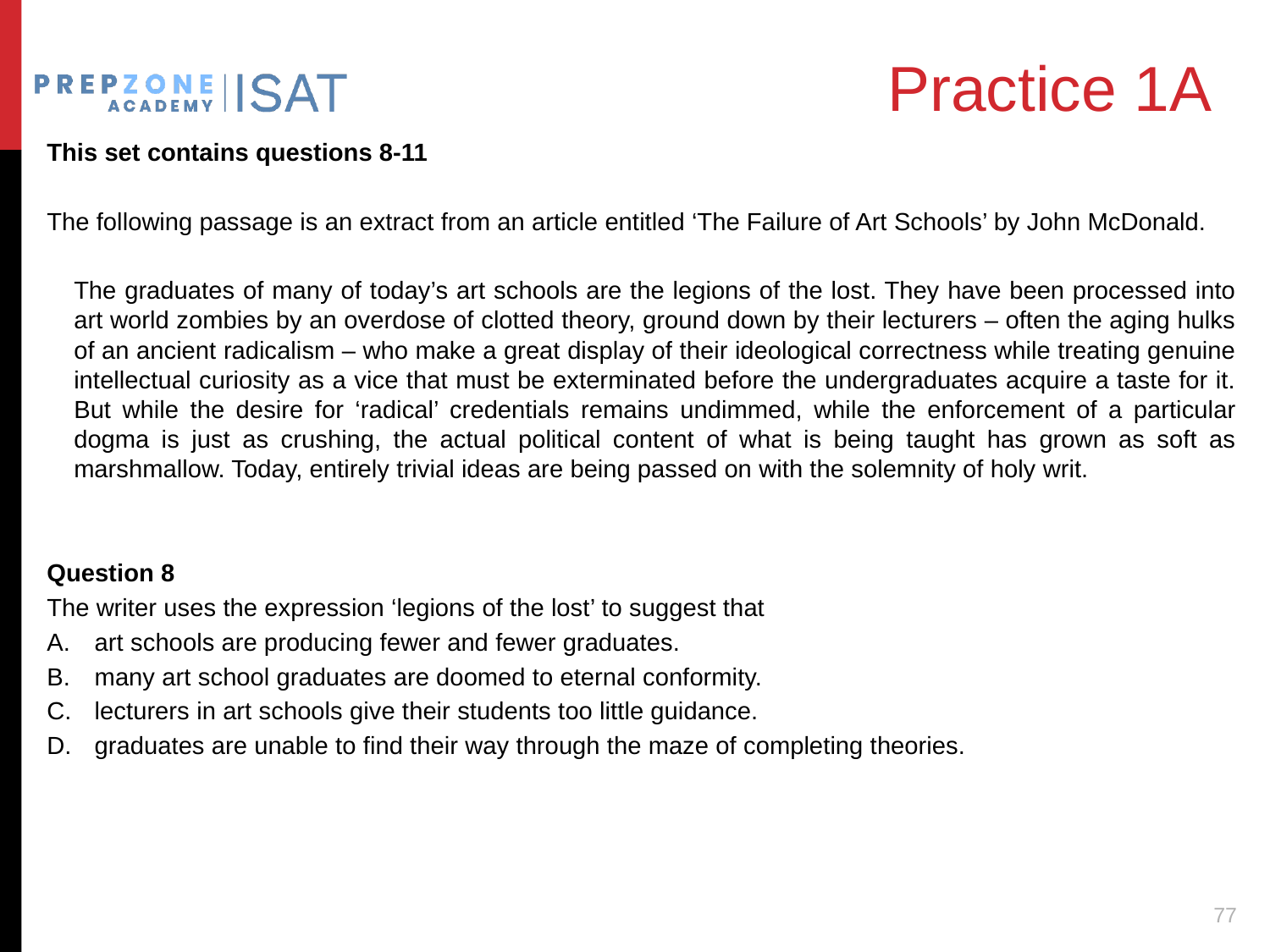

# Practice 1A

This set contains questions 8-11

The following passage is an extract from an article entitled ‘The Failure of Art Schools’ by John McDonald.

The graduates of many of today’s art schools are the legions of the lost. They have been processed into art world zombies by an overdose of clotted theory, ground down by their lecturers – often the aging hulks of an ancient radicalism – who make a great display of their ideological correctness while treating genuine intellectual curiosity as a vice that must be exterminated before the undergraduates acquire a taste for it. But while the desire for ‘radical’ credentials remains undimmed, while the enforcement of a particular dogma is just as crushing, the actual political content of what is being taught has grown as soft as marshmallow. Today, entirely trivial ideas are being passed on with the solemnity of holy writ.

Question 8
The writer uses the expression ‘legions of the lost’ to suggest that
art schools are producing fewer and fewer graduates.
many art school graduates are doomed to eternal conformity.
lecturers in art schools give their students too little guidance.
graduates are unable to find their way through the maze of completing theories.
77